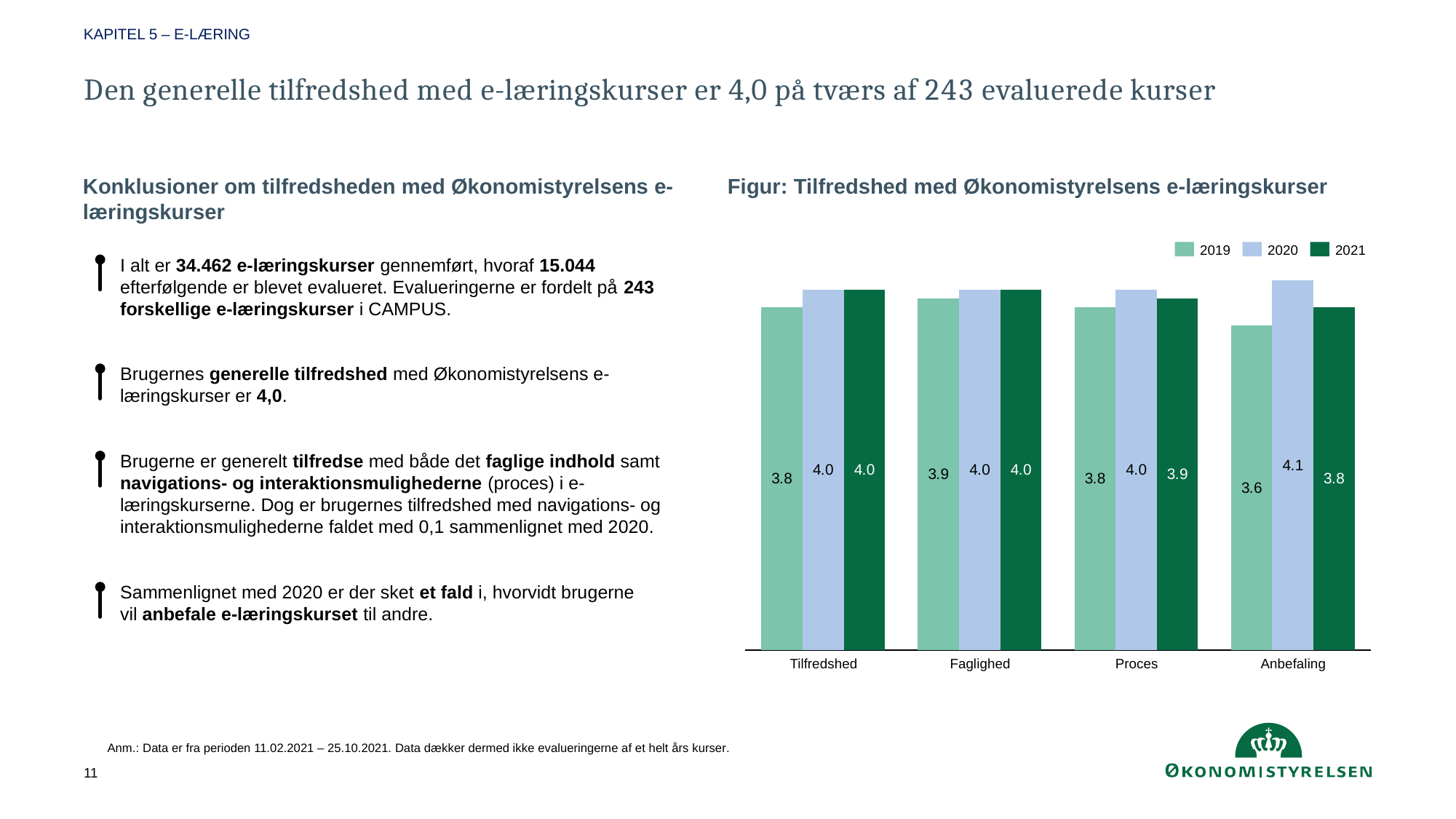

KAPITEL 5 – E-LÆRING
# Den generelle tilfredshed med e-læringskurser er 4,0 på tværs af 243 evaluerede kurser
Konklusioner om tilfredsheden med Økonomistyrelsens e-læringskurser
Figur: Tilfredshed med Økonomistyrelsens e-læringskurser
2019
2020
2021

I alt er 34.462 e-læringskurser gennemført, hvoraf 15.044 efterfølgende er blevet evalueret. Evalueringerne er fordelt på 243 forskellige e-læringskurser i CAMPUS.

### Chart

| Category |  |  |  |
|---|---|---|---|
Brugernes generelle tilfredshed med Økonomistyrelsens e-læringskurser er 4,0.
Brugerne er generelt tilfredse med både det faglige indhold samt navigations- og interaktionsmulighederne (proces) i e-læringskurserne. Dog er brugernes tilfredshed med navigations- og interaktionsmulighederne faldet med 0,1 sammenlignet med 2020.
Sammenlignet med 2020 er der sket et fald i, hvorvidt brugerne vil anbefale e-læringskurset til andre.
Tilfredshed
Faglighed
Proces
Anbefaling
Anm.: Data er fra perioden 11.02.2021 – 25.10.2021. Data dækker dermed ikke evalueringerne af et helt års kurser.
11